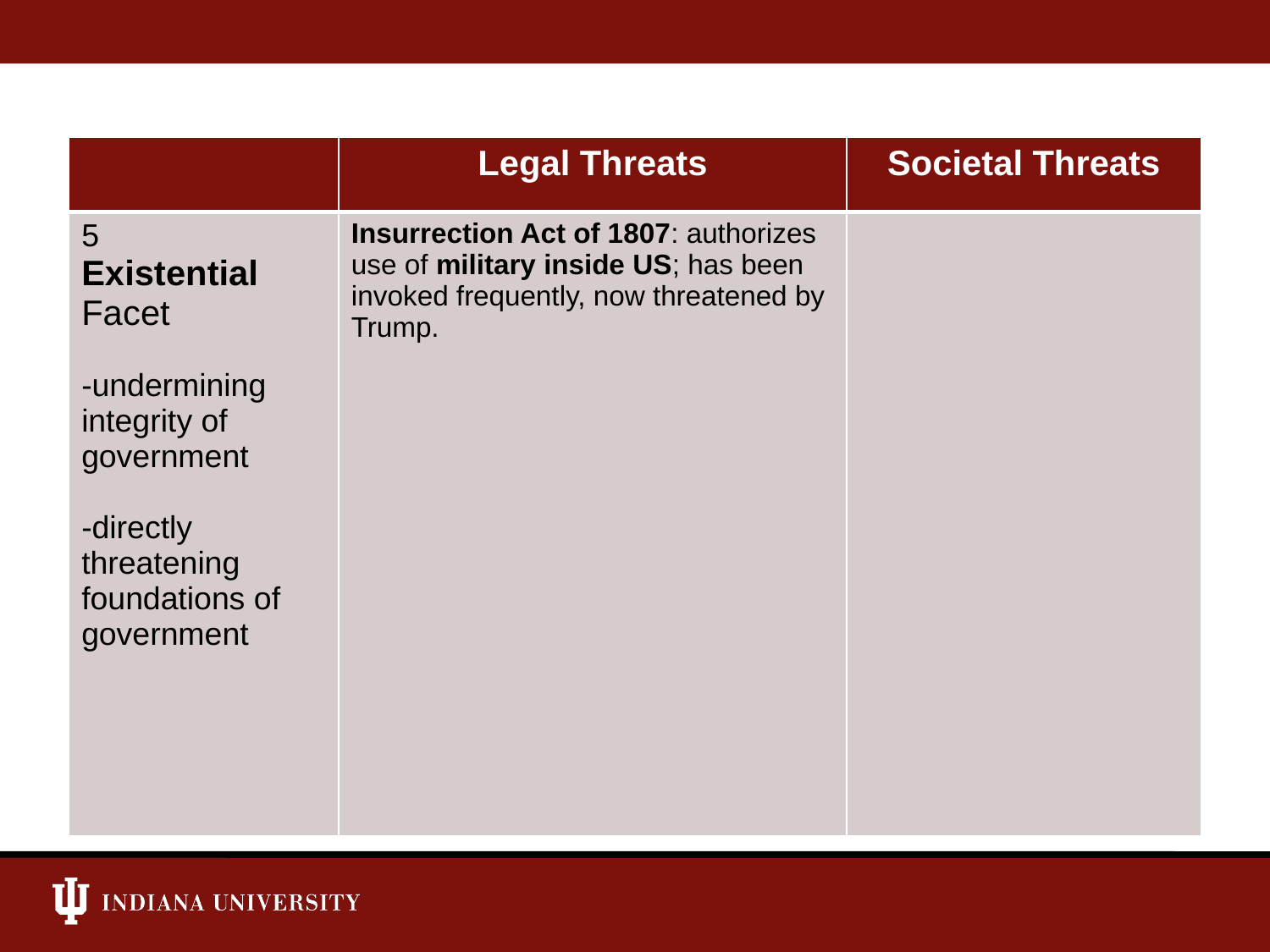

|  | Legal Threats | Societal Threats |
| --- | --- | --- |
| 5 Existential Facet -undermining integrity of government -directly threatening foundations of government | Insurrection Act of 1807: authorizes use of military inside US; has been invoked frequently, now threatened by Trump. |  |